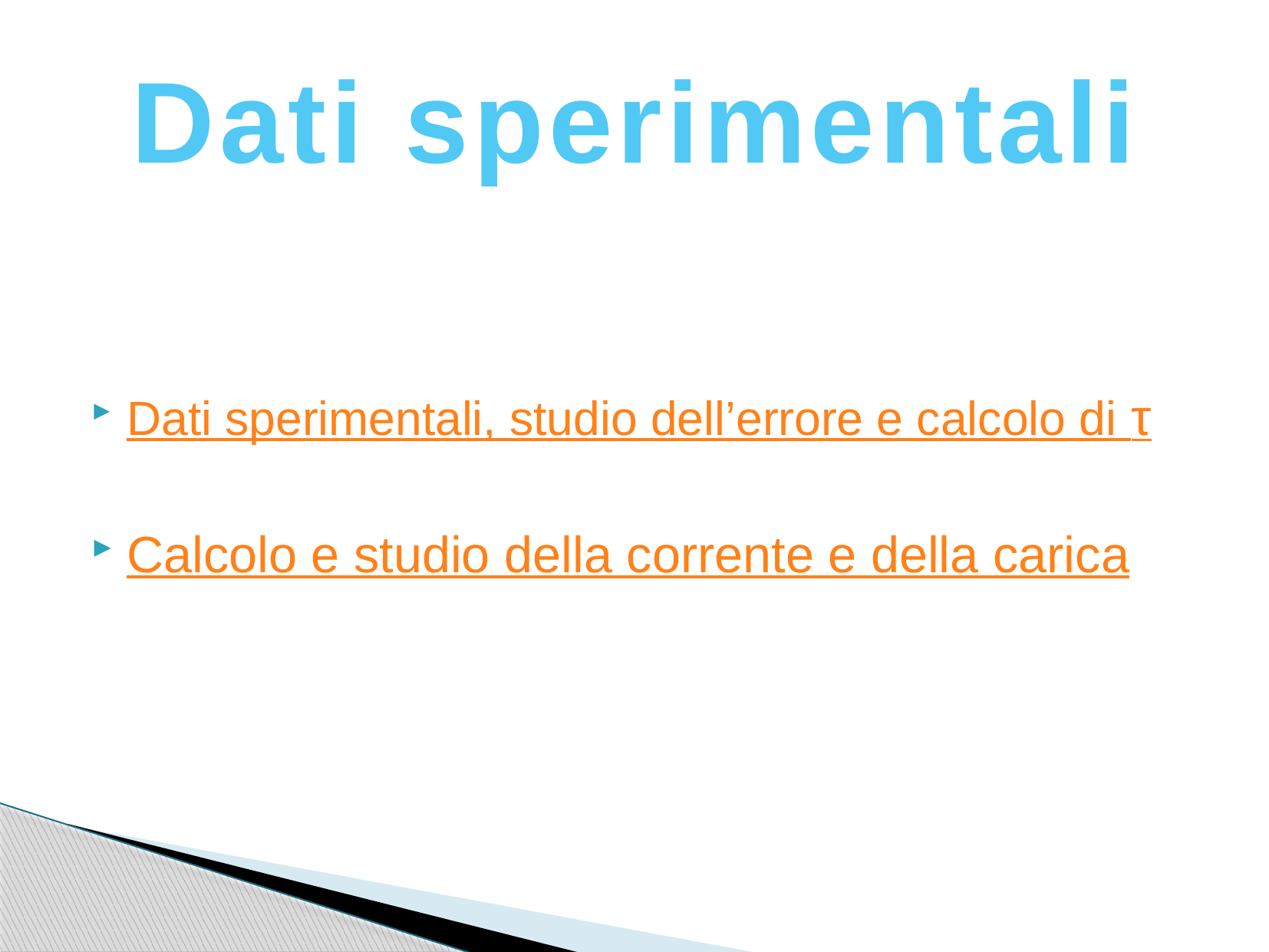

# Dati sperimentali

Dati sperimentali, studio dell’errore e calcolo di τ

Calcolo e studio della corrente e della carica